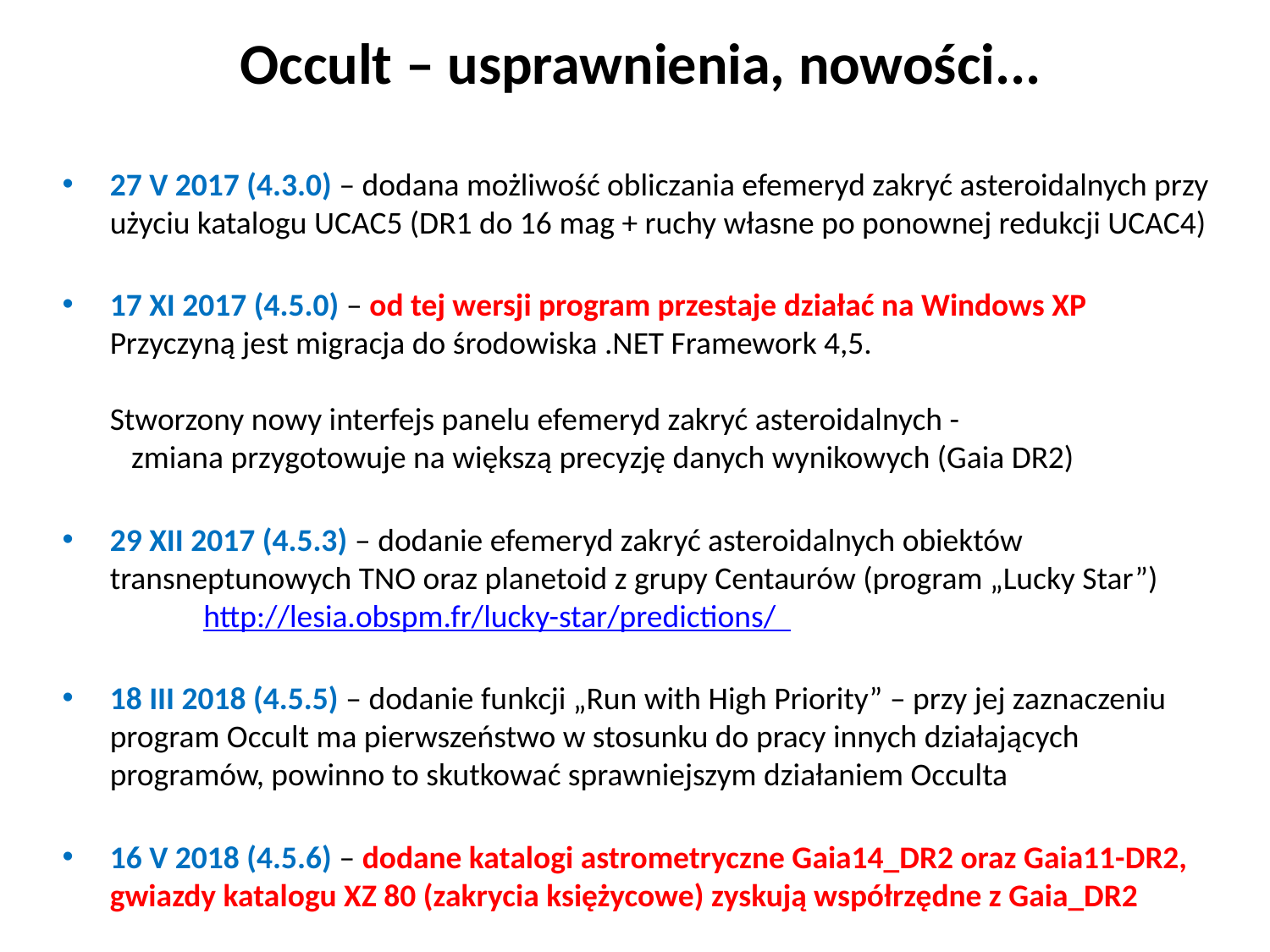

# Occult – usprawnienia, nowości...

27 V 2017 (4.3.0) – dodana możliwość obliczania efemeryd zakryć asteroidalnych przy użyciu katalogu UCAC5 (DR1 do 16 mag + ruchy własne po ponownej redukcji UCAC4)
17 XI 2017 (4.5.0) – od tej wersji program przestaje działać na Windows XP                            Przyczyną jest migracja do środowiska .NET Framework 4,5.
Stworzony nowy interfejs panelu efemeryd zakryć asteroidalnych -                                                 zmiana przygotowuje na większą precyzję danych wynikowych (Gaia DR2)
29 XII 2017 (4.5.3) – dodanie efemeryd zakryć asteroidalnych obiektów                      transneptunowych TNO oraz planetoid z grupy Centaurów (program „Lucky Star”)                               http://lesia.obspm.fr/lucky-star/predictions/
18 III 2018 (4.5.5) – dodanie funkcji „Run with High Priority” – przy jej zaznaczeniu         program Occult ma pierwszeństwo w stosunku do pracy innych działających                   programów, powinno to skutkować sprawniejszym działaniem Occulta
16 V 2018 (4.5.6) – dodane katalogi astrometryczne Gaia14_DR2 oraz Gaia11-DR2,  gwiazdy katalogu XZ 80 (zakrycia księżycowe) zyskują współrzędne z Gaia_DR2